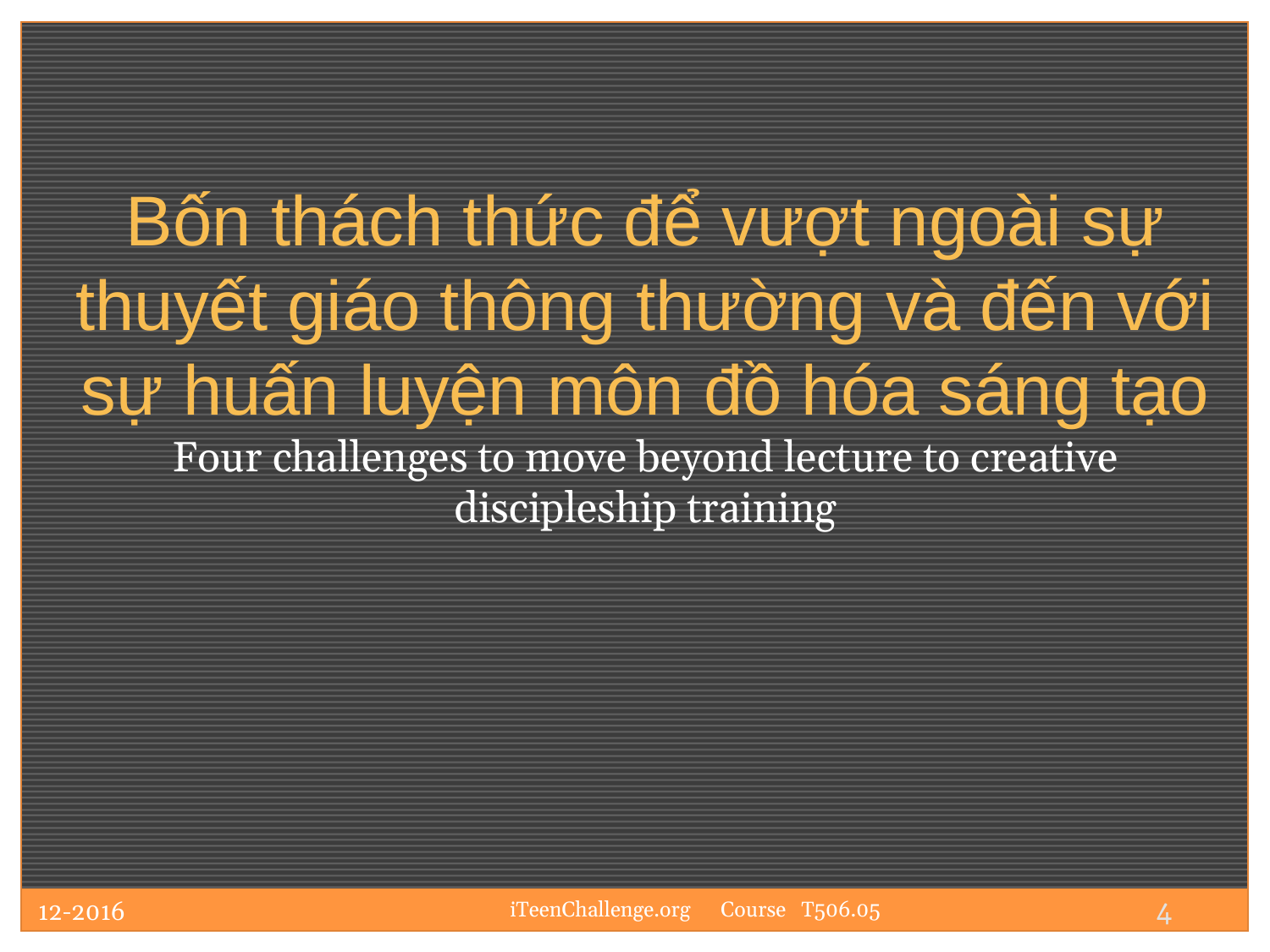

Bốn thách thức để vượt ngoài sự thuyết giáo thông thường và đến với sự huấn luyện môn đồ hóa sáng tạo
Four challenges to move beyond lecture to creative discipleship training

4
12-2016
iTeenChallenge.org      Course   T506.05